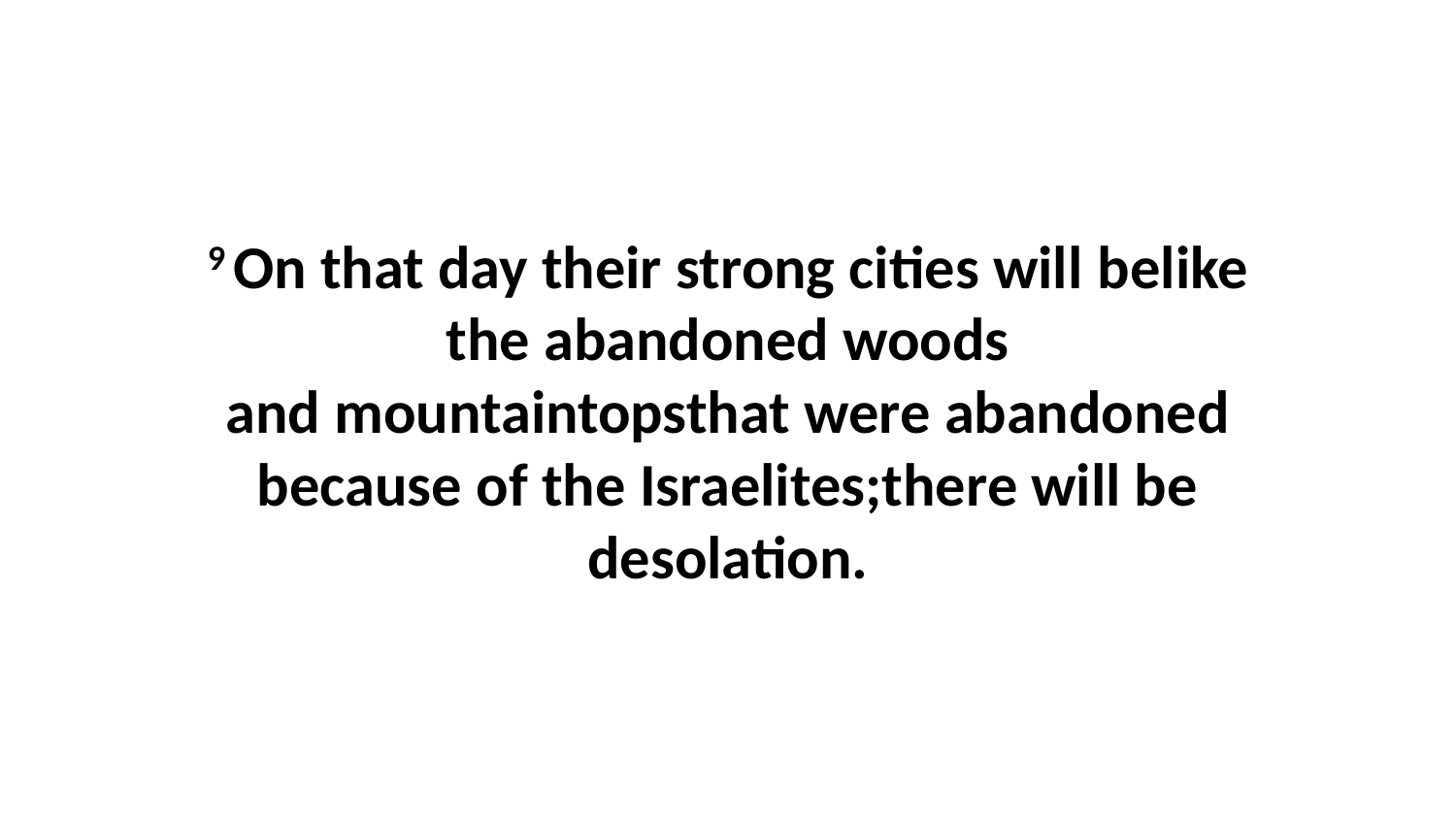

9 On that day their strong cities will belike the abandoned woods and mountaintopsthat were abandoned because of the Israelites;there will be desolation.